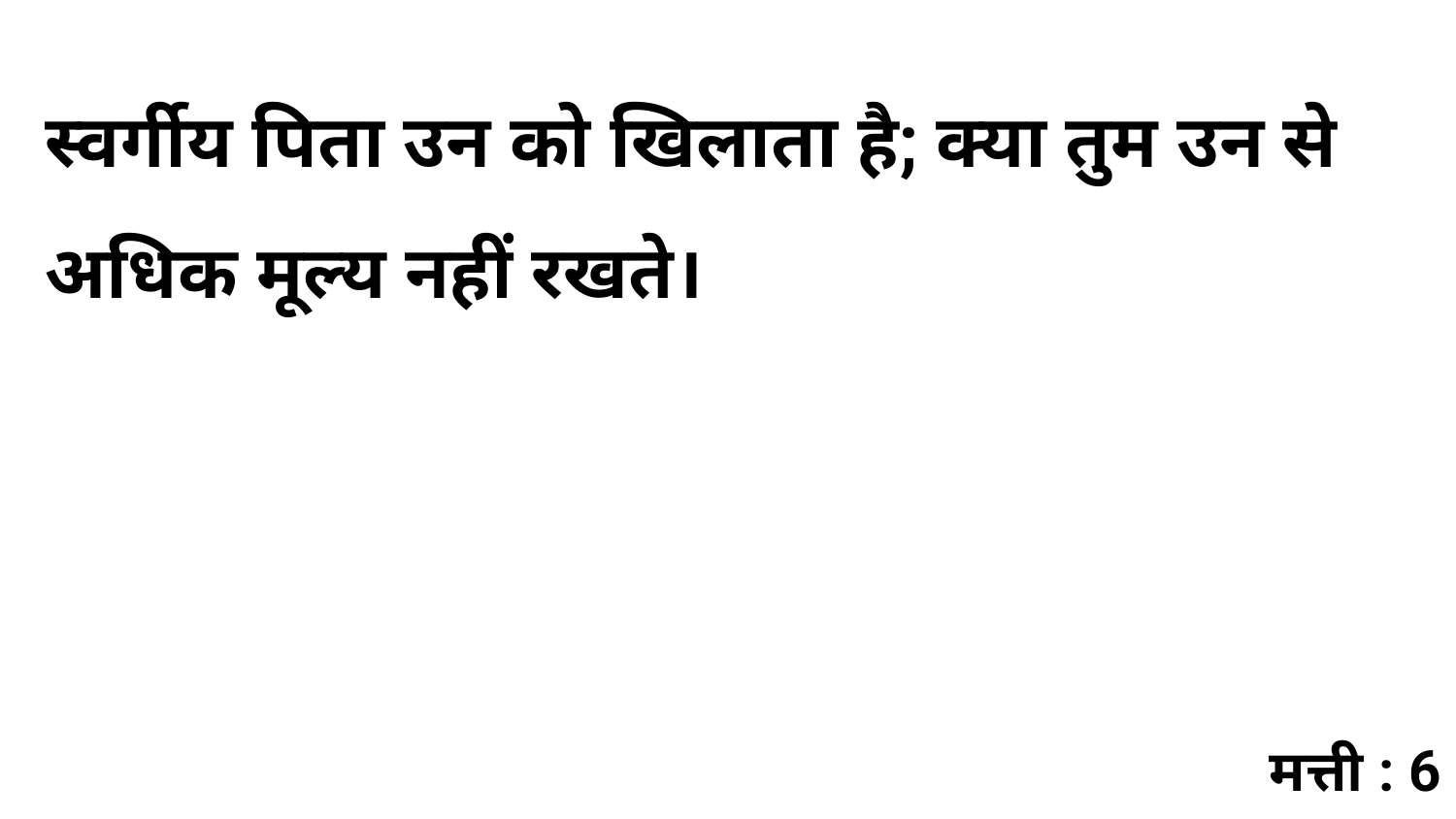

स्वर्गीय पिता उन को खिलाता है; क्या तुम उन से अधिक मूल्य नहीं रखते।
मत्ती : 6